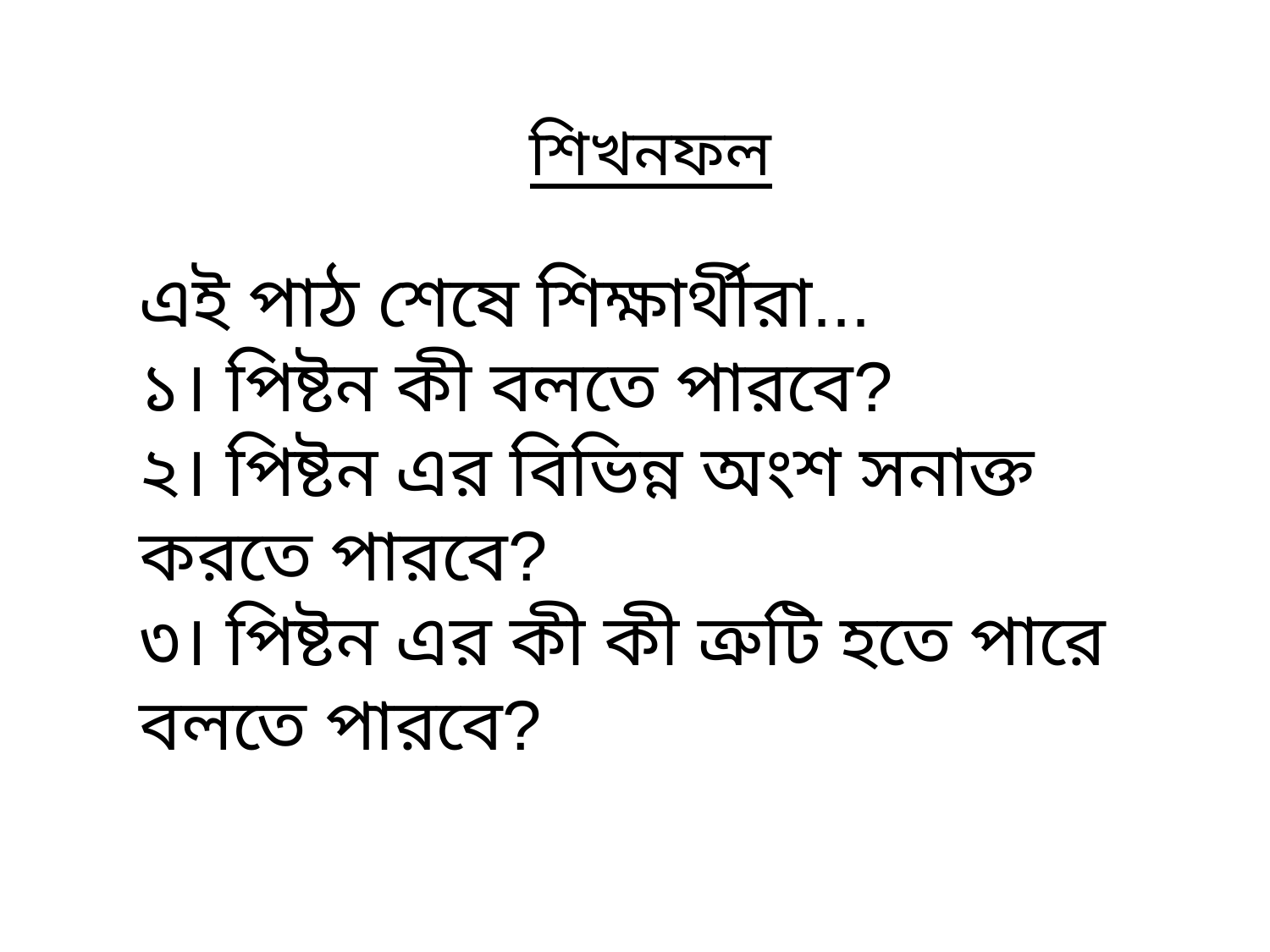

শিখনফল
এই পাঠ শেষে শিক্ষার্থীরা...
১। পিষ্টন কী বলতে পারবে?
২। পিষ্টন এর বিভিন্ন অংশ সনাক্ত করতে পারবে?
৩। পিষ্টন এর কী কী ত্রুটি হতে পারে বলতে পারবে?